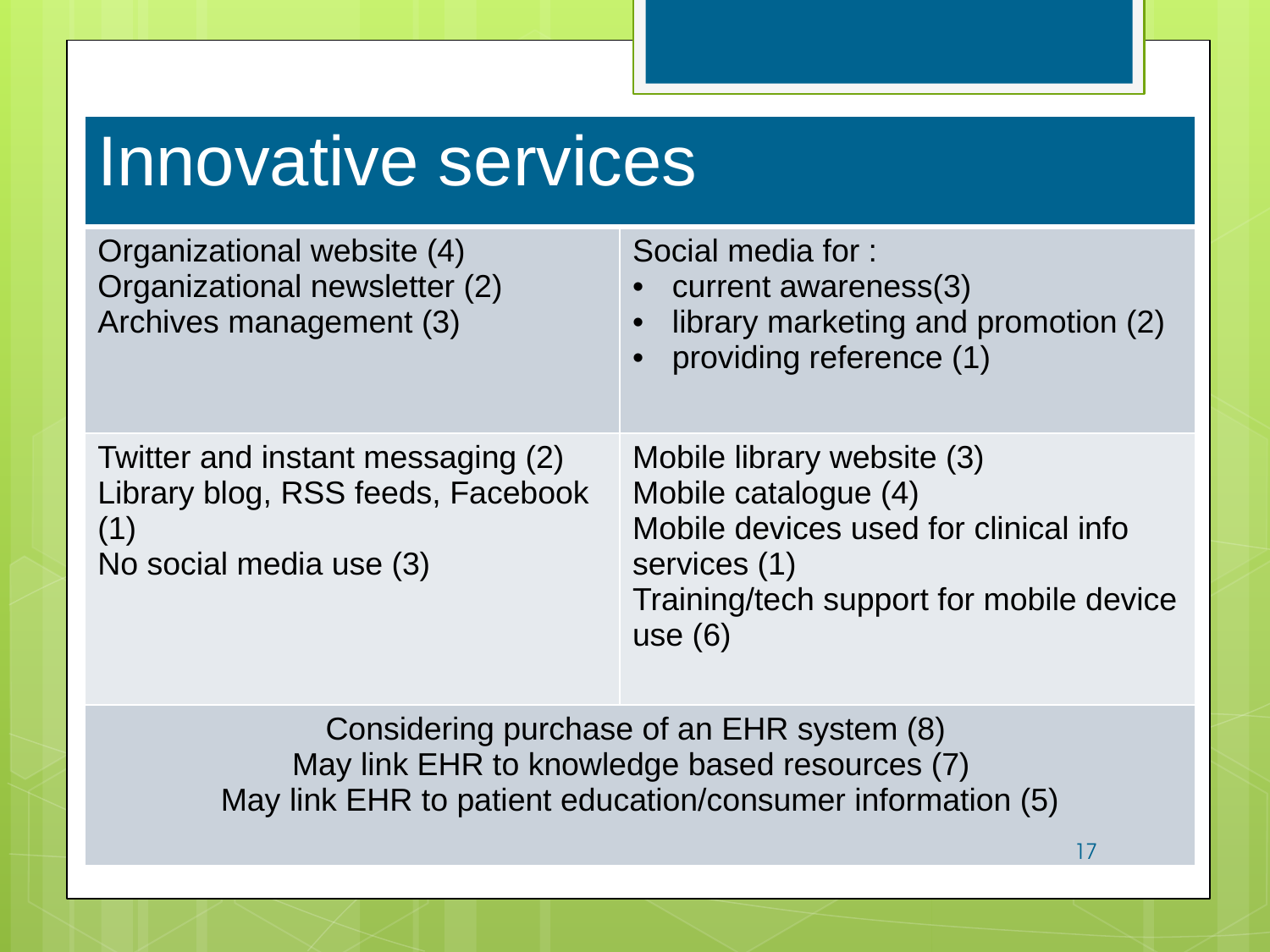

| Innovative services |  |
| --- | --- |
| Organizational website (4) Organizational newsletter (2) Archives management (3) | Social media for : current awareness(3) library marketing and promotion (2) providing reference (1) |
| Twitter and instant messaging (2) Library blog, RSS feeds, Facebook (1) No social media use (3) | Mobile library website (3) Mobile catalogue (4) Mobile devices used for clinical info services (1) Training/tech support for mobile device use (6) |
| Considering purchase of an EHR system (8) May link EHR to knowledge based resources (7) May link EHR to patient education/consumer information (5) |  |
17